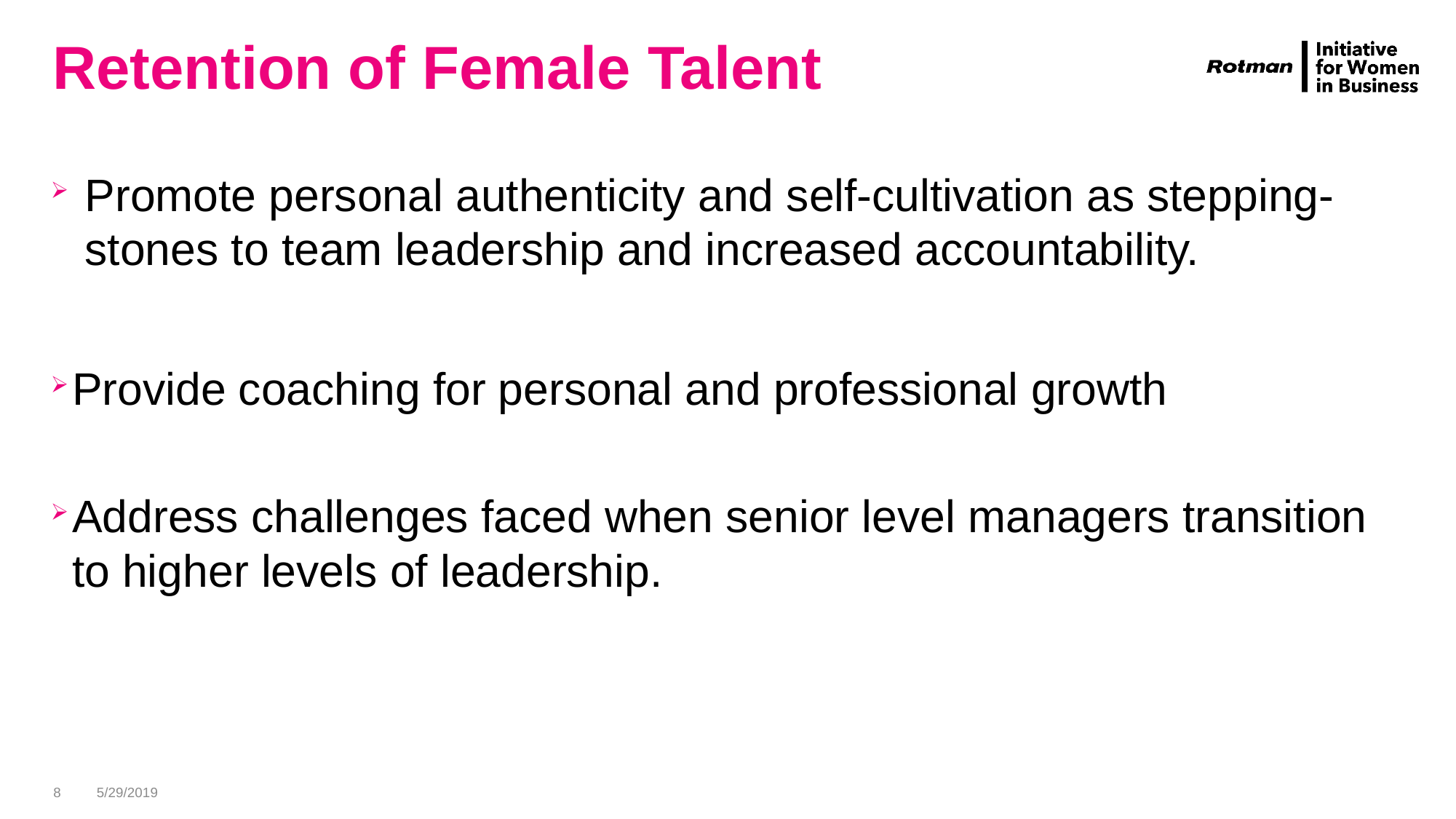

# Retention of Female Talent
Promote personal authenticity and self-cultivation as stepping-stones to team leadership and increased accountability.

Provide coaching for personal and professional growth

Address challenges faced when senior level managers transition to higher levels of leadership.

8
5/29/2019